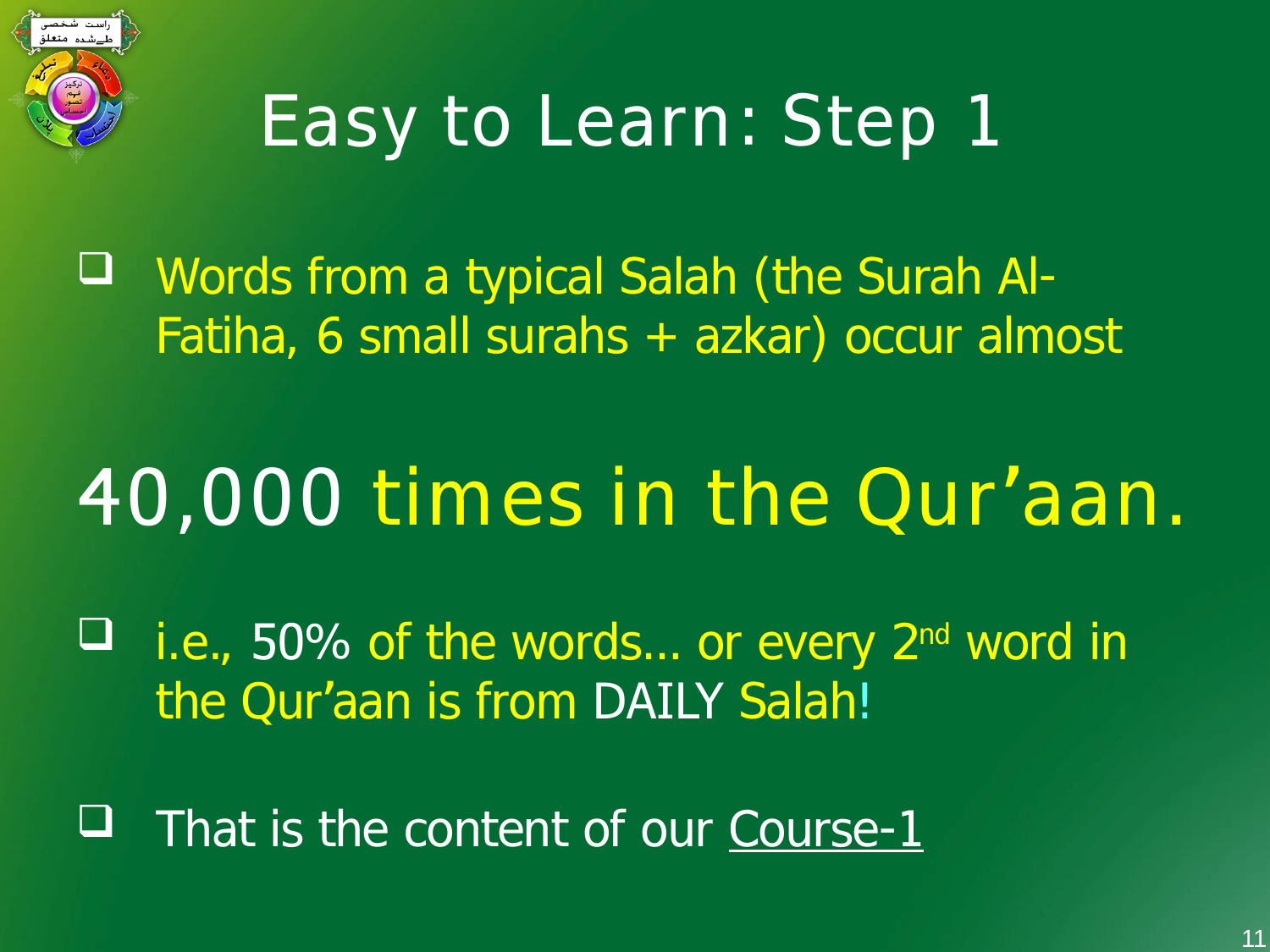

# Easy to Learn: Step 1

Words from a typical Salah (the Surah Al-Fatiha, 6 small surahs + azkar) occur almost

40,000 times in the Qur’aan.
i.e., 50% of the words… or every 2nd word in the Qur’aan is from DAILY Salah!
That is the content of our Course-1